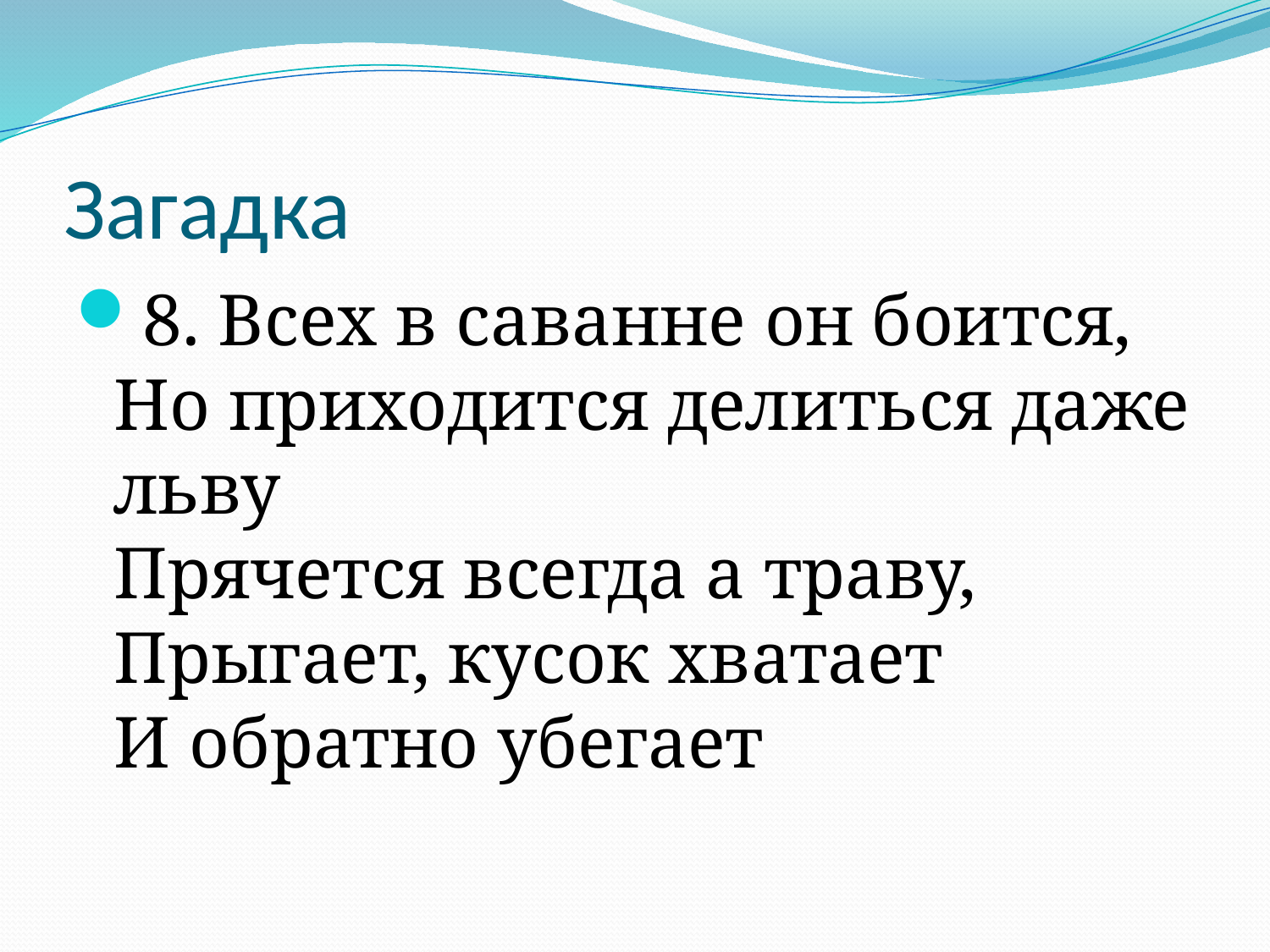

# Загадка
8. Всех в саванне он боится,
Но приходится делиться даже льву
Прячется всегда а траву,
Прыгает, кусок хватает
И обратно убегает